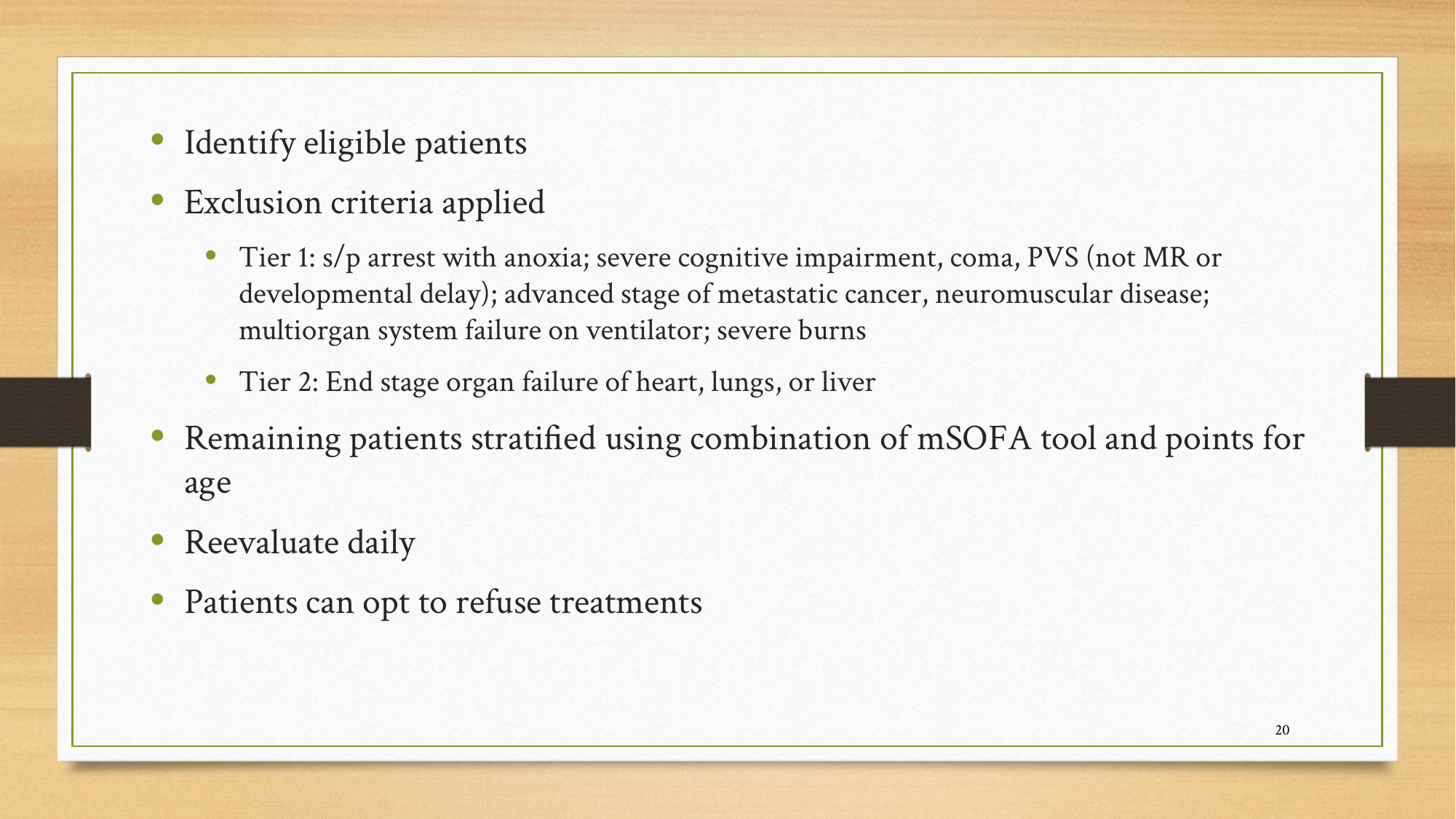

Identify eligible patients
Exclusion criteria applied
Tier 1: s/p arrest with anoxia; severe cognitive impairment, coma, PVS (not MR or developmental delay); advanced stage of metastatic cancer, neuromuscular disease; multiorgan system failure on ventilator; severe burns
Tier 2: End stage organ failure of heart, lungs, or liver
Remaining patients stratified using combination of mSOFA tool and points for age
Reevaluate daily
Patients can opt to refuse treatments

20